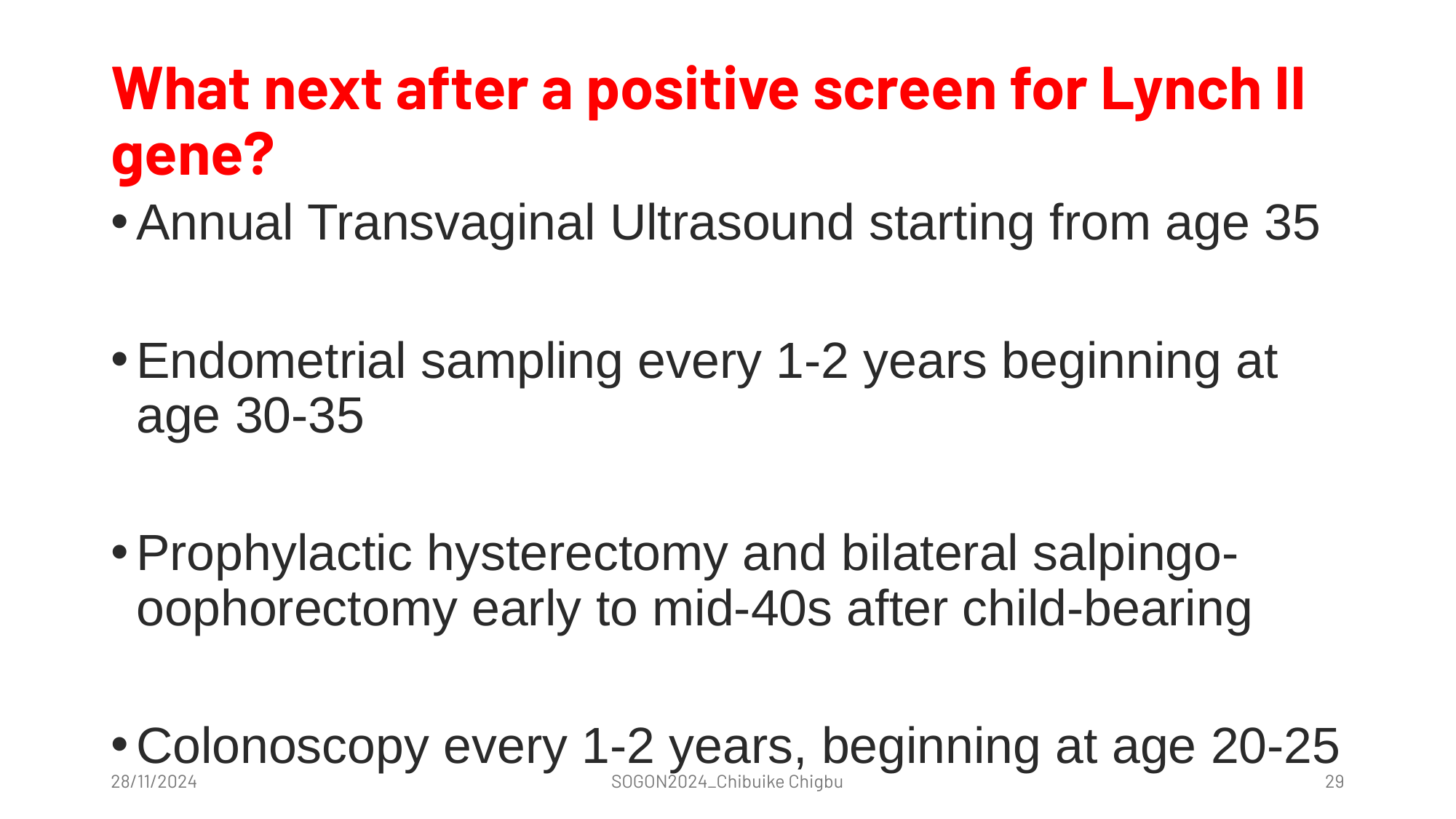

# What next after a positive screen for Lynch II gene?
Annual Transvaginal Ultrasound starting from age 35

Endometrial sampling every 1-2 years beginning at age 30-35

Prophylactic hysterectomy and bilateral salpingo-oophorectomy early to mid-40s after child-bearing

Colonoscopy every 1-2 years, beginning at age 20-25

28/11/2024
SOGON2024_Chibuike Chigbu
29